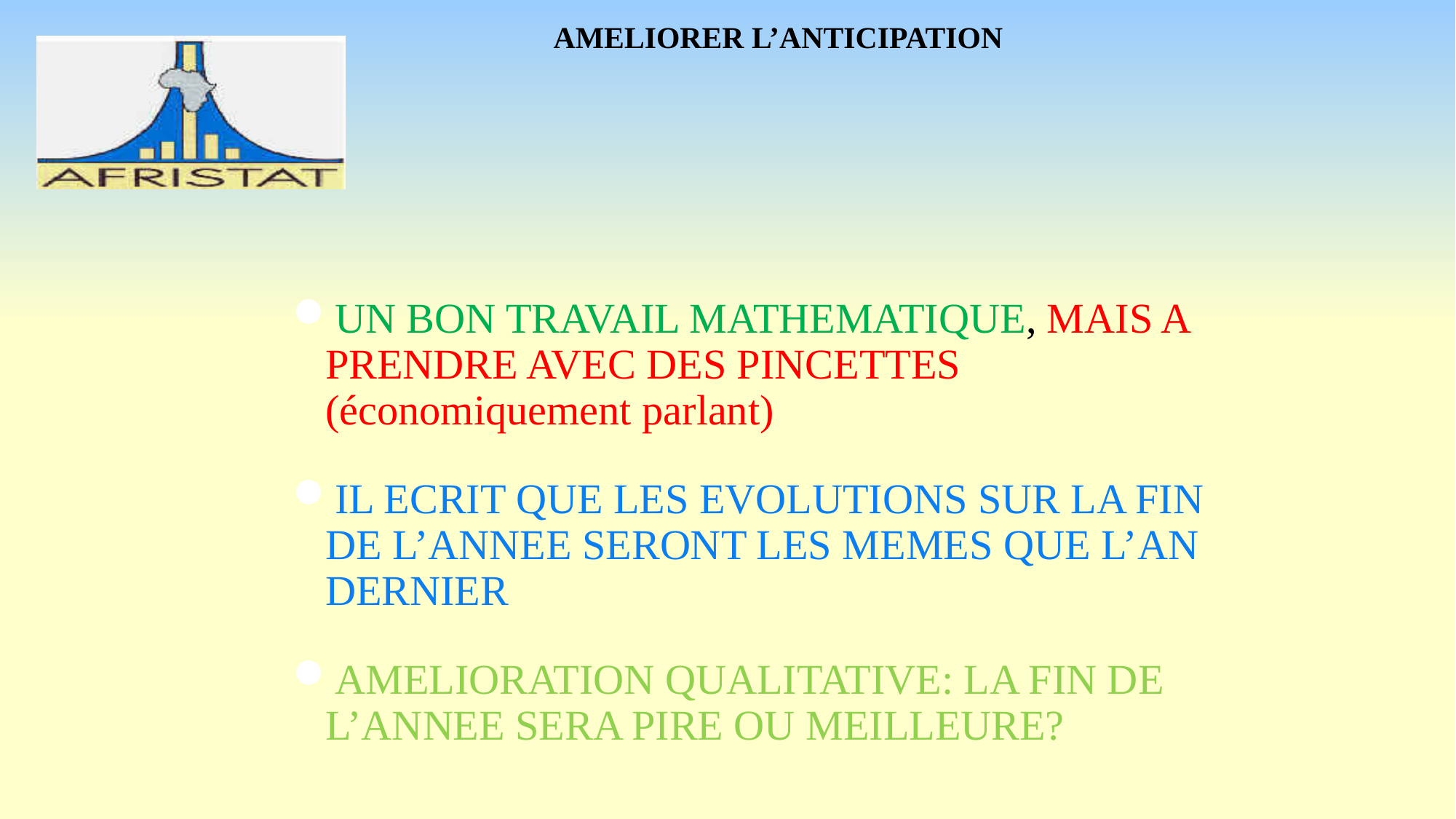

# AMELIORER L’ANTICIPATION
UN BON TRAVAIL MATHEMATIQUE, MAIS A PRENDRE AVEC DES PINCETTES (économiquement parlant)

IL ECRIT QUE LES EVOLUTIONS SUR LA FIN DE L’ANNEE SERONT LES MEMES QUE L’AN DERNIER

AMELIORATION QUALITATIVE: LA FIN DE L’ANNEE SERA PIRE OU MEILLEURE?